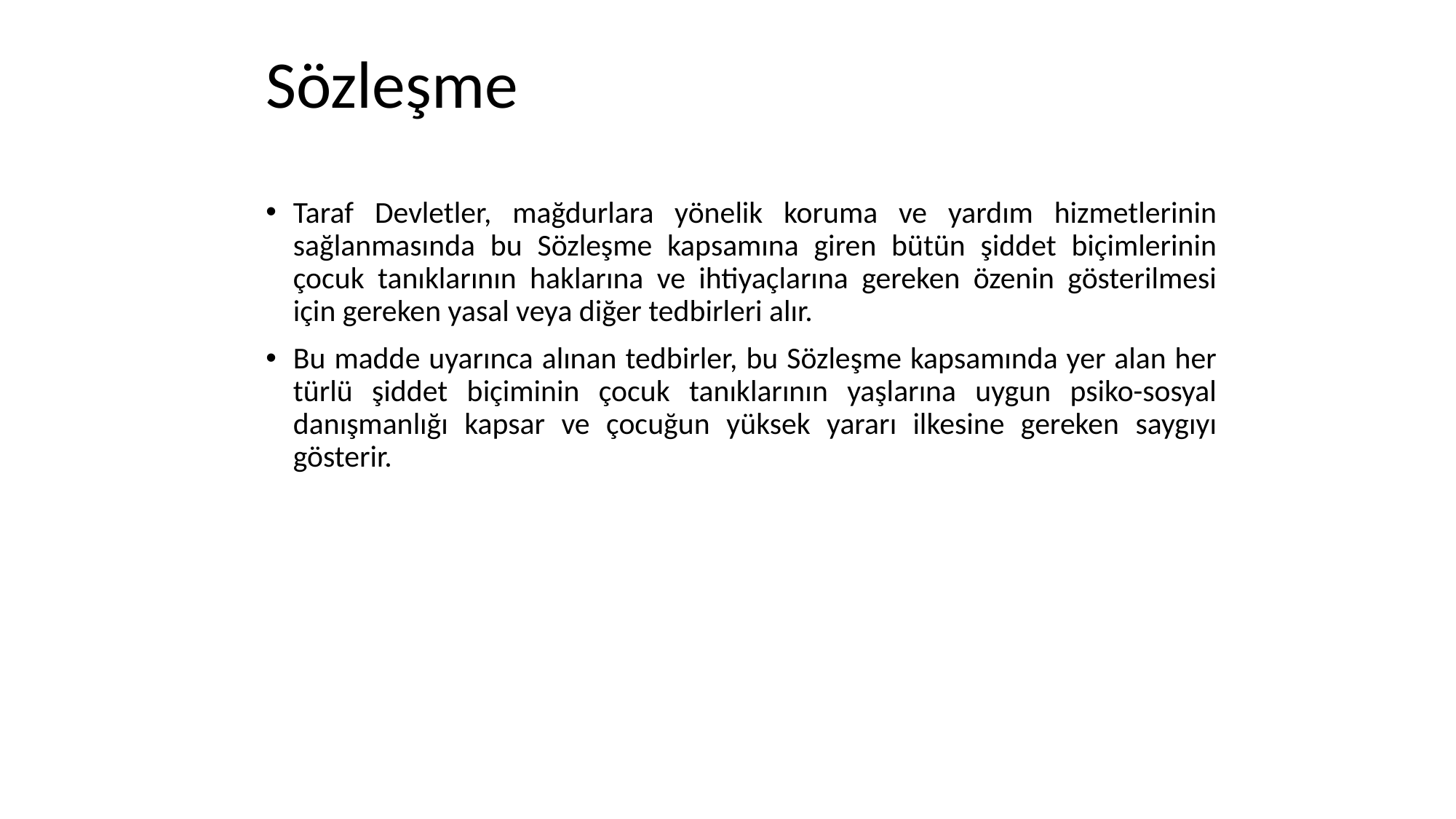

# Sözleşme
Taraf Devletler, mağdurlara yönelik koruma ve yardım hizmetlerinin sağlanmasında bu Sözleşme kapsamına giren bütün şiddet biçimlerinin çocuk tanıklarının haklarına ve ihtiyaçlarına gereken özenin gösterilmesi için gereken yasal veya diğer tedbirleri alır.
Bu madde uyarınca alınan tedbirler, bu Sözleşme kapsamında yer alan her türlü şiddet biçiminin çocuk tanıklarının yaşlarına uygun psiko-sosyal danışmanlığı kapsar ve çocuğun yüksek yararı ilkesine gereken saygıyı gösterir.